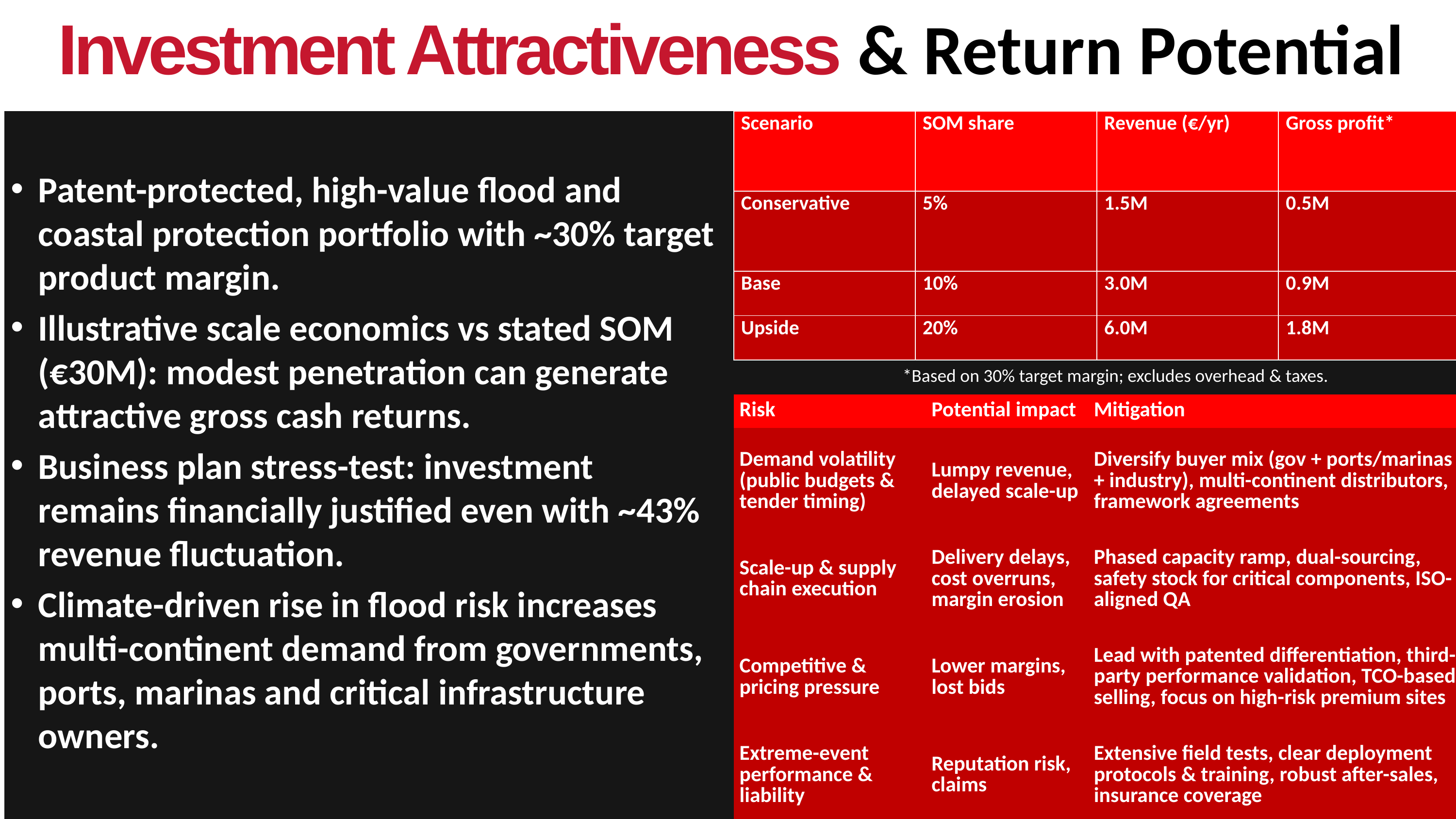

Investment Attractiveness & Return Potential
| Scenario | SOM share | Revenue (€/yr) | Gross profit\* |
| --- | --- | --- | --- |
| Conservative | 5% | 1.5M | 0.5M |
| Base | 10% | 3.0M | 0.9M |
| Upside | 20% | 6.0M | 1.8M |

Patent-protected, high-value flood and coastal protection portfolio with ~30% target product margin.
Illustrative scale economics vs stated SOM (€30M): modest penetration can generate attractive gross cash returns.
Business plan stress-test: investment remains financially justified even with ~43% revenue fluctuation.
Climate-driven rise in flood risk increases multi-continent demand from governments, ports, marinas and critical infrastructure owners.
*Based on 30% target margin; excludes overhead & taxes.
| Risk | Potential impact | Mitigation |
| --- | --- | --- |
| Demand volatility (public budgets & tender timing) | Lumpy revenue, delayed scale-up | Diversify buyer mix (gov + ports/marinas + industry), multi-continent distributors, framework agreements |
| Scale-up & supply chain execution | Delivery delays, cost overruns, margin erosion | Phased capacity ramp, dual-sourcing, safety stock for critical components, ISO-aligned QA |
| Competitive & pricing pressure | Lower margins, lost bids | Lead with patented differentiation, third-party performance validation, TCO-based selling, focus on high-risk premium sites |
| Extreme-event performance & liability | Reputation risk, claims | Extensive field tests, clear deployment protocols & training, robust after-sales, insurance coverage |